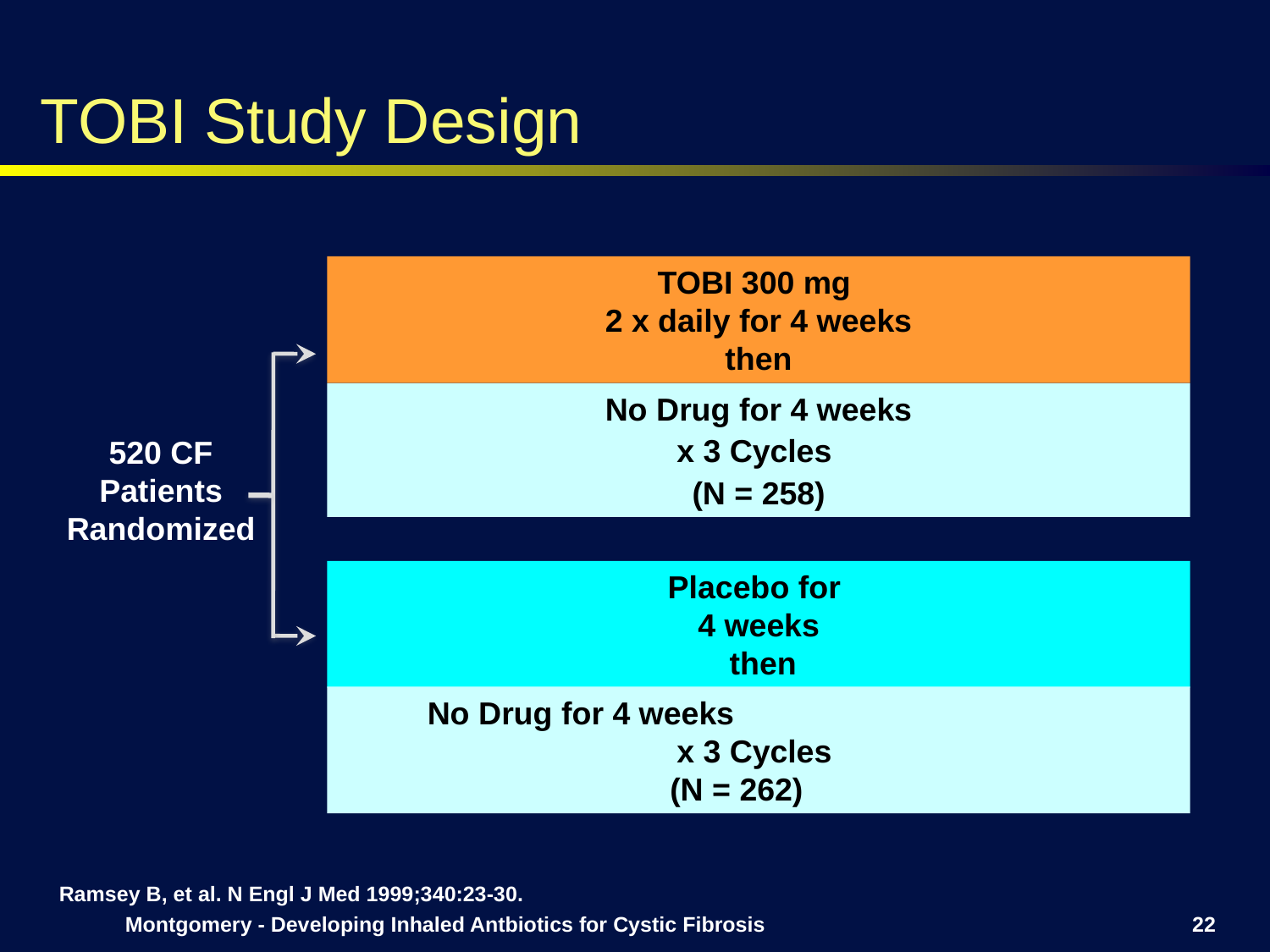

# TOBI Study Design
TOBI 300 mg
2 x daily for 4 weeks
then

520 CF Patients Randomized

No Drug for 4 weeks
x 3 Cycles
(N = 258)
Placebo for
4 weeks
 then
No Drug for 4 weeks
x 3 Cycles
(N = 262)
Ramsey B, et al. N Engl J Med 1999;340:23-30.
Montgomery - Developing Inhaled Antbiotics for Cystic Fibrosis
22